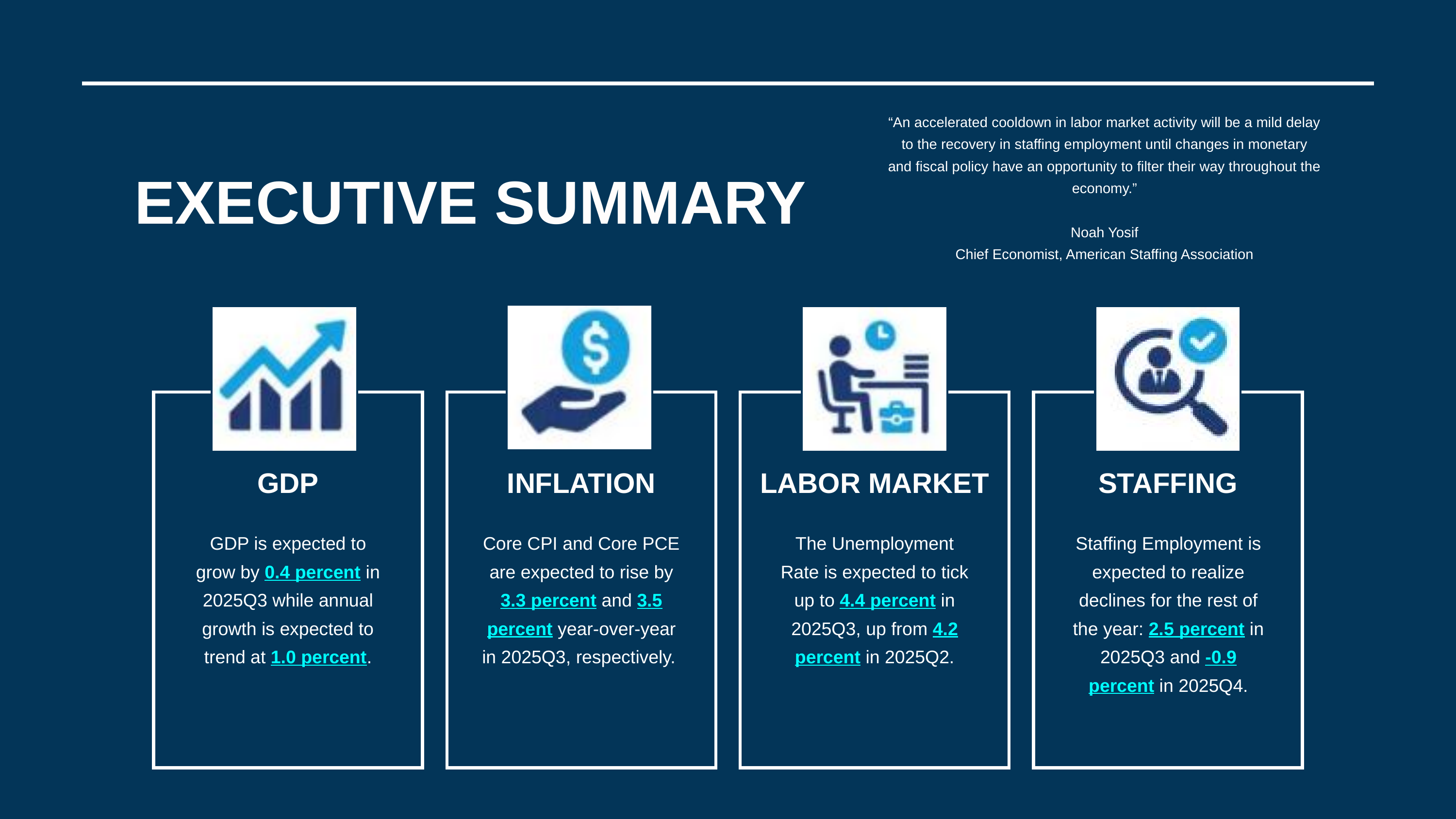

“An accelerated cooldown in labor market activity will be a mild delay to the recovery in staffing employment until changes in monetary and fiscal policy have an opportunity to filter their way throughout the economy.”

Noah Yosif
Chief Economist, American Staffing Association
EXECUTIVE SUMMARY

GDP
INFLATION
LABOR MARKET
STAFFING
GDP is expected to grow by 0.4 percent in 2025Q3 while annual growth is expected to trend at 1.0 percent.
Core CPI and Core PCE are expected to rise by 3.3 percent and 3.5 percent year-over-year in 2025Q3, respectively.
The Unemployment Rate is expected to tick up to 4.4 percent in 2025Q3, up from 4.2 percent in 2025Q2.
Staffing Employment is expected to realize declines for the rest of the year: 2.5 percent in 2025Q3 and -0.9 percent in 2025Q4.